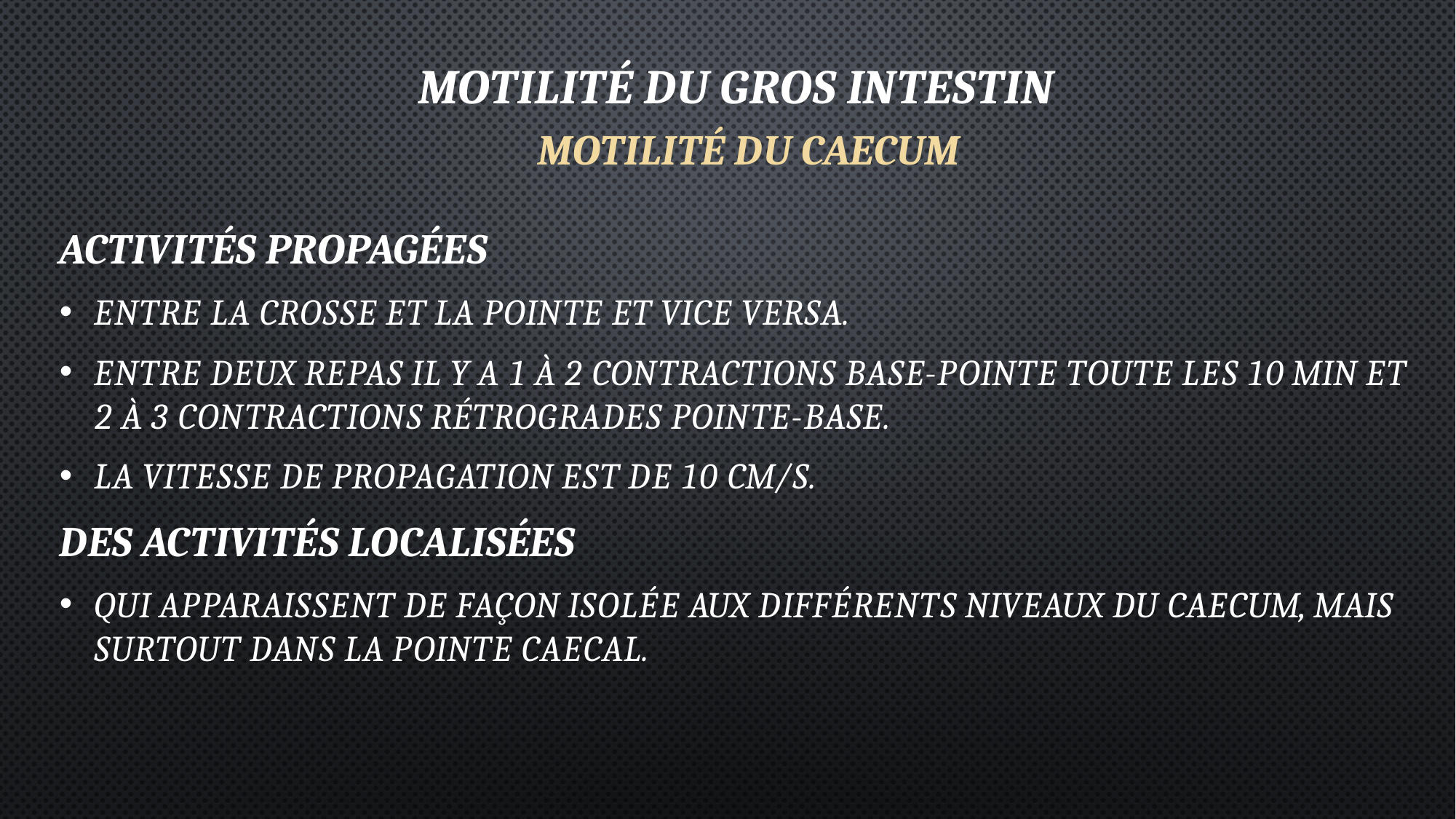

# Motilité du gros intestin
MOTILITÉ DU CAECUM
Activités propagées
entre la crosse et la pointe et vice versa.
Entre deux repas il y a 1 à 2 contractions base-pointe toute les 10 min et 2 à 3 contractions rétrogrades pointe-base.
La vitesse de propagation est de 10 cm/s.
Des activités localisées
qui apparaissent de façon isolée aux différents niveaux du caecum, mais surtout dans la pointe caecal.